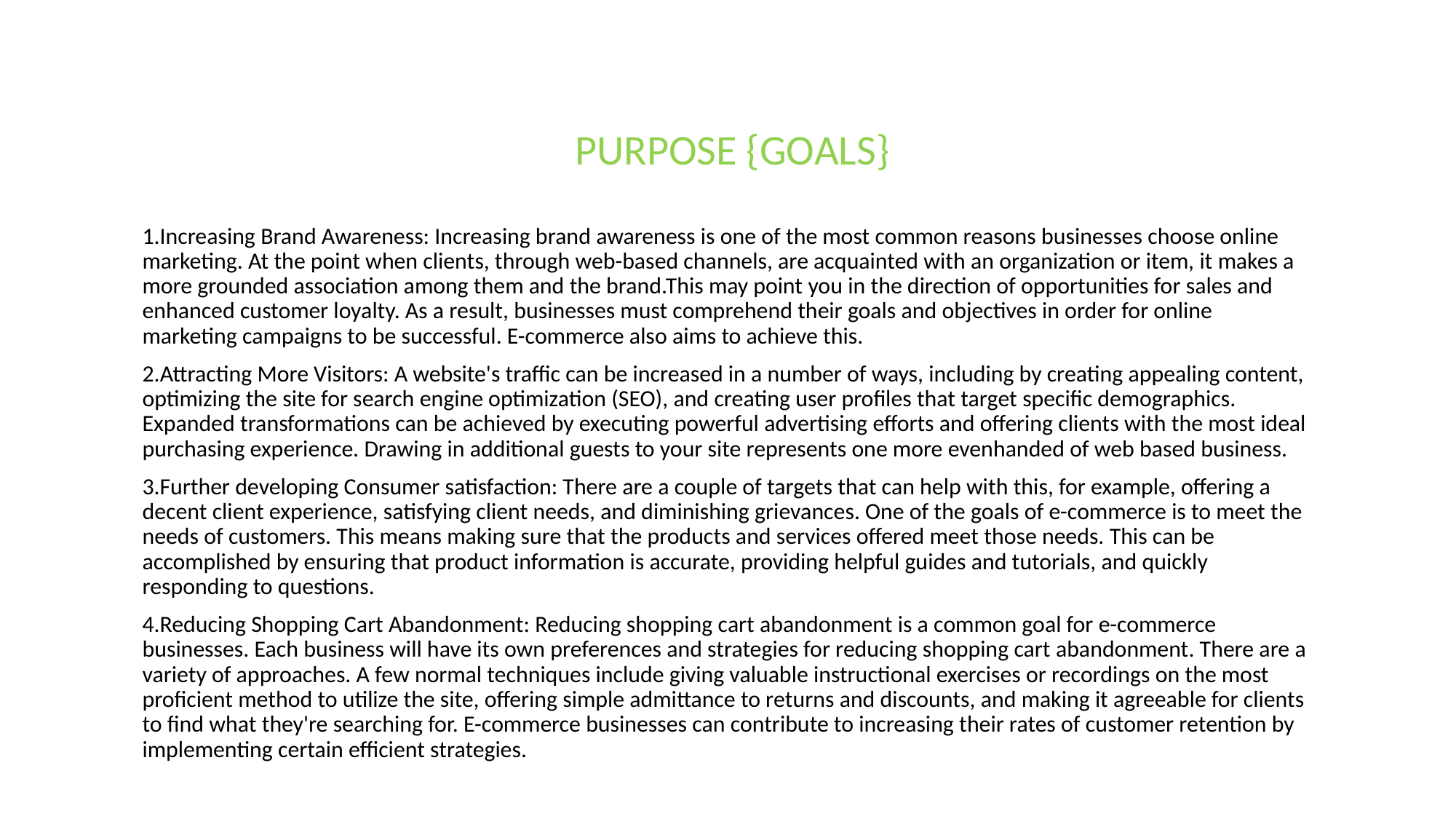

PURPOSE {GOALS}

1.Increasing Brand Awareness: Increasing brand awareness is one of the most common reasons businesses choose online marketing. At the point when clients, through web-based channels, are acquainted with an organization or item, it makes a more grounded association among them and the brand.This may point you in the direction of opportunities for sales and enhanced customer loyalty. As a result, businesses must comprehend their goals and objectives in order for online marketing campaigns to be successful. E-commerce also aims to achieve this.
2.Attracting More Visitors: A website's traffic can be increased in a number of ways, including by creating appealing content, optimizing the site for search engine optimization (SEO), and creating user profiles that target specific demographics. Expanded transformations can be achieved by executing powerful advertising efforts and offering clients with the most ideal purchasing experience. Drawing in additional guests to your site represents one more evenhanded of web based business.
3.Further developing Consumer satisfaction: There are a couple of targets that can help with this, for example, offering a decent client experience, satisfying client needs, and diminishing grievances. One of the goals of e-commerce is to meet the needs of customers. This means making sure that the products and services offered meet those needs. This can be accomplished by ensuring that product information is accurate, providing helpful guides and tutorials, and quickly responding to questions.
4.Reducing Shopping Cart Abandonment: Reducing shopping cart abandonment is a common goal for e-commerce businesses. Each business will have its own preferences and strategies for reducing shopping cart abandonment. There are a variety of approaches. A few normal techniques include giving valuable instructional exercises or recordings on the most proficient method to utilize the site, offering simple admittance to returns and discounts, and making it agreeable for clients to find what they're searching for. E-commerce businesses can contribute to increasing their rates of customer retention by implementing certain efficient strategies.